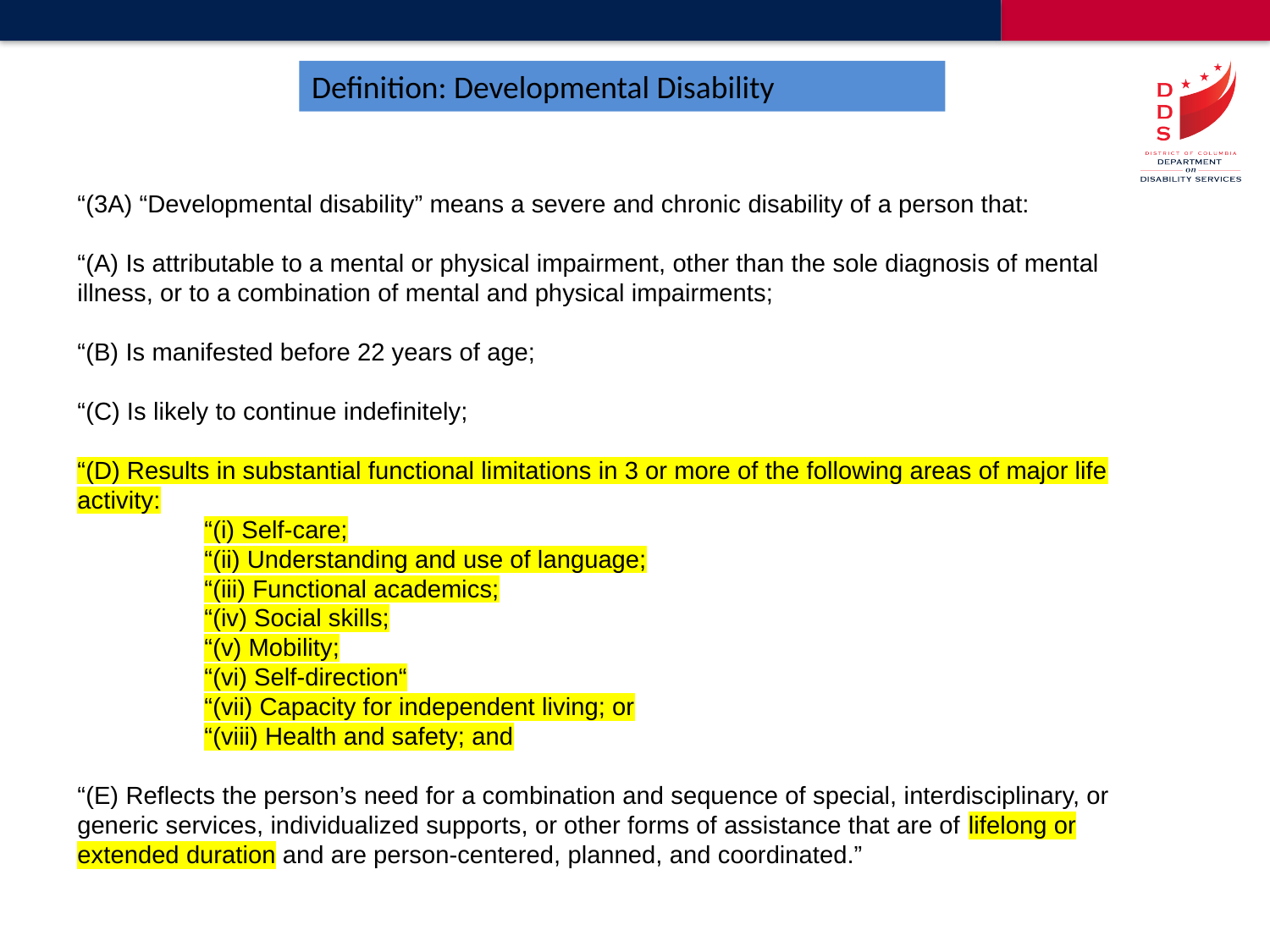

Definition: Developmental Disability
“(3A) “Developmental disability” means a severe and chronic disability of a person that:

“(A) Is attributable to a mental or physical impairment, other than the sole diagnosis of mental illness, or to a combination of mental and physical impairments;

“(B) Is manifested before 22 years of age;

“(C) Is likely to continue indefinitely;

“(D) Results in substantial functional limitations in 3 or more of the following areas of major life activity:
	“(i) Self-care;
	“(ii) Understanding and use of language;
	“(iii) Functional academics;
	“(iv) Social skills;
	“(v) Mobility;
	“(vi) Self-direction“
	“(vii) Capacity for independent living; or
	“(viii) Health and safety; and

“(E) Reflects the person’s need for a combination and sequence of special, interdisciplinary, or generic services, individualized supports, or other forms of assistance that are of lifelong or extended duration and are person-centered, planned, and coordinated.”